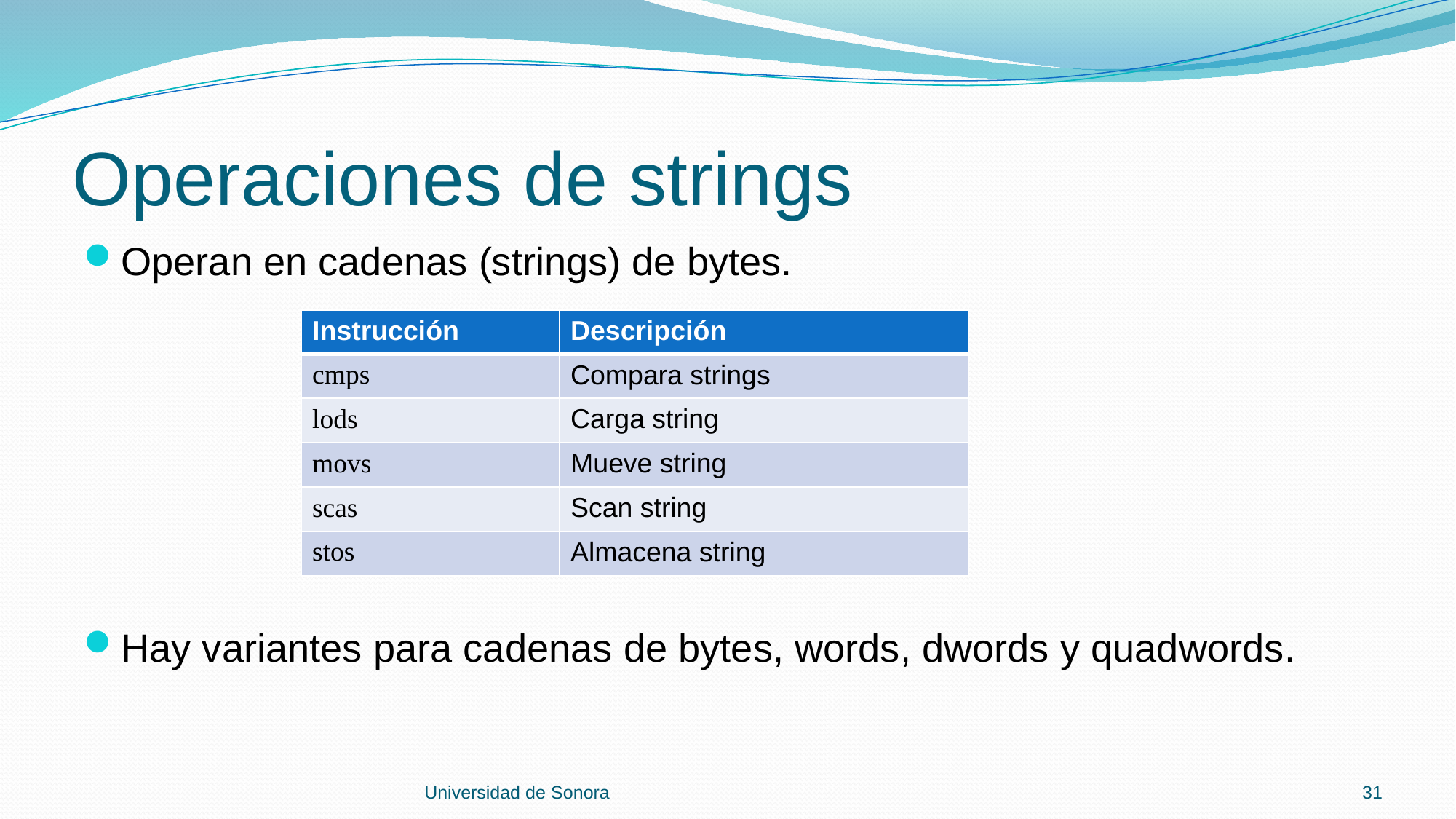

# Operaciones de strings
Operan en cadenas (strings) de bytes.

Hay variantes para cadenas de bytes, words, dwords y quadwords.

| Instrucción | Descripción |
| --- | --- |
| cmps | Compara strings |
| lods | Carga string |
| movs | Mueve string |
| scas | Scan string |
| stos | Almacena string |
Universidad de Sonora
31